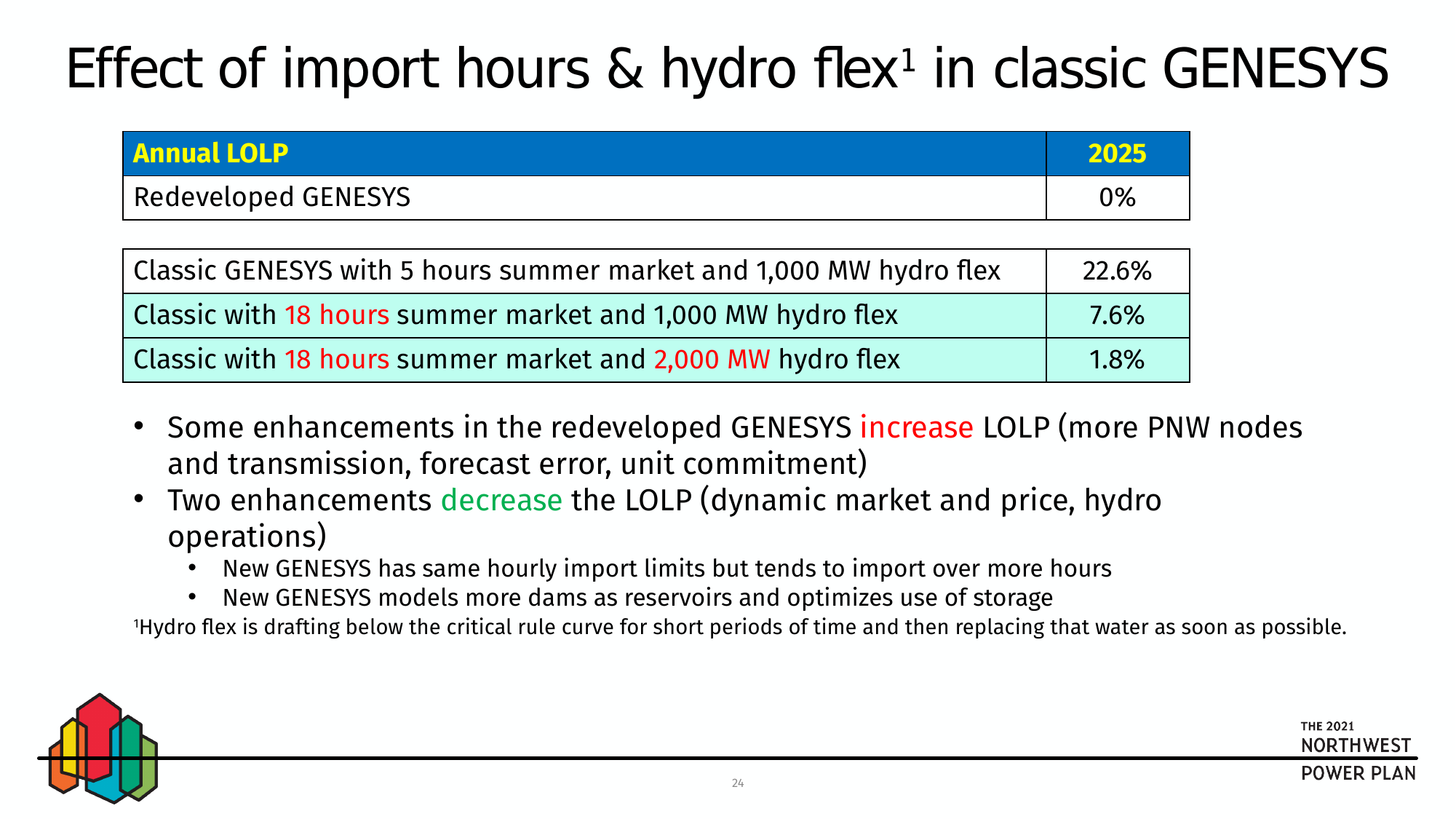

# Effect of import hours & hydro flex1 in classic GENESYS
| Annual LOLP | 2025 |
| --- | --- |
| Redeveloped GENESYS | 0% |
|  |  |
| Classic GENESYS with 5 hours summer market and 1,000 MW hydro flex | 22.6% |
| Classic with 18 hours summer market and 1,000 MW hydro flex | 7.6% |
| Classic with 18 hours summer market and 2,000 MW hydro flex | 1.8% |
Some enhancements in the redeveloped GENESYS increase LOLP (more PNW nodes and transmission, forecast error, unit commitment)
Two enhancements decrease the LOLP (dynamic market and price, hydro operations)
New GENESYS has same hourly import limits but tends to import over more hours
New GENESYS models more dams as reservoirs and optimizes use of storage
1Hydro flex is drafting below the critical rule curve for short periods of time and then replacing that water as soon as possible.
24